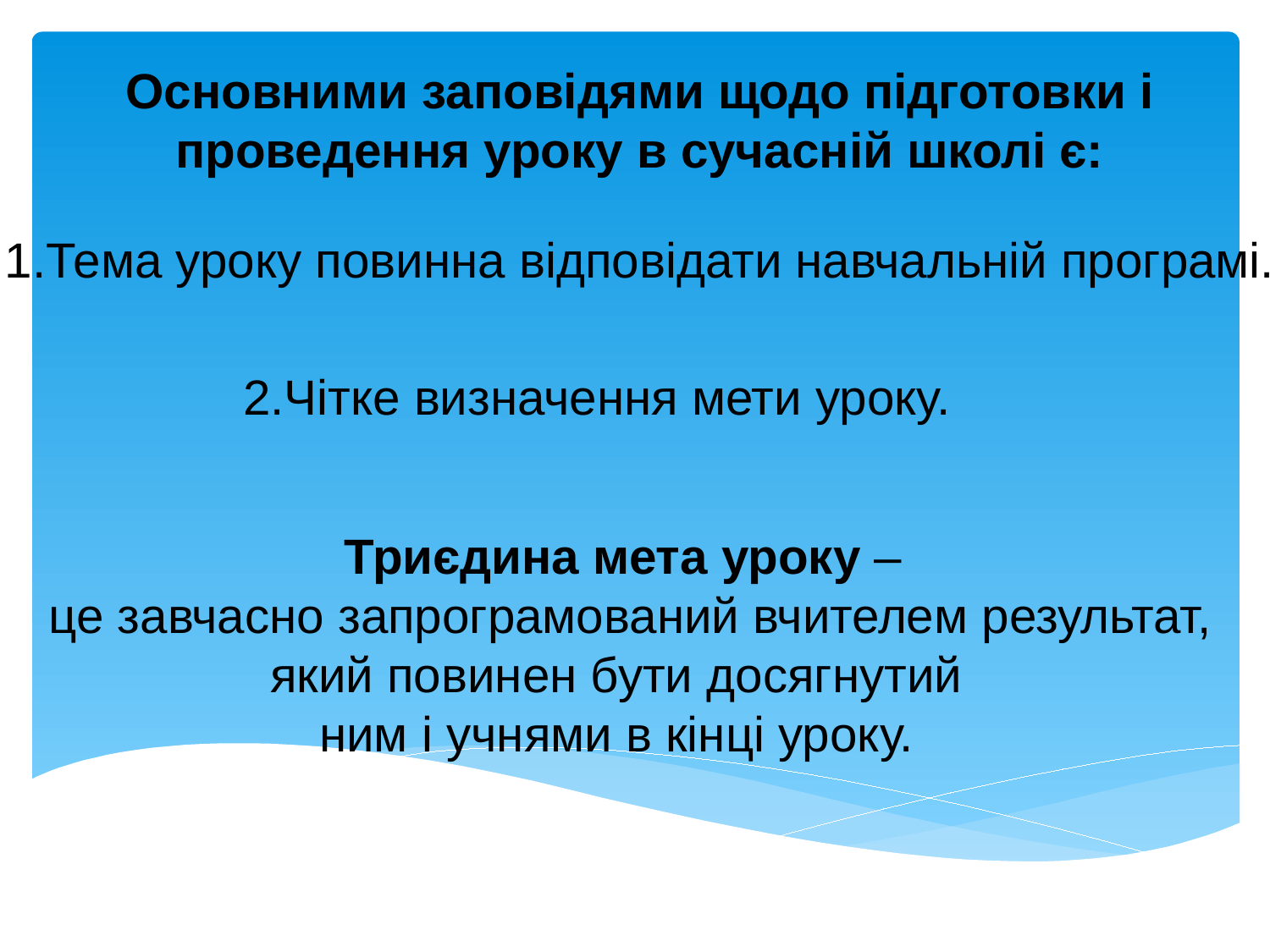

Основними заповідями щодо підготовки і проведення уроку в сучасній школі є:
1.Тема уроку повинна відповідати навчальній програмі.
2.Чітке визначення мети уроку.
Триєдина мета уроку –
 це завчасно запрограмований вчителем результат, який повинен бути досягнутий
ним і учнями в кінці уроку.